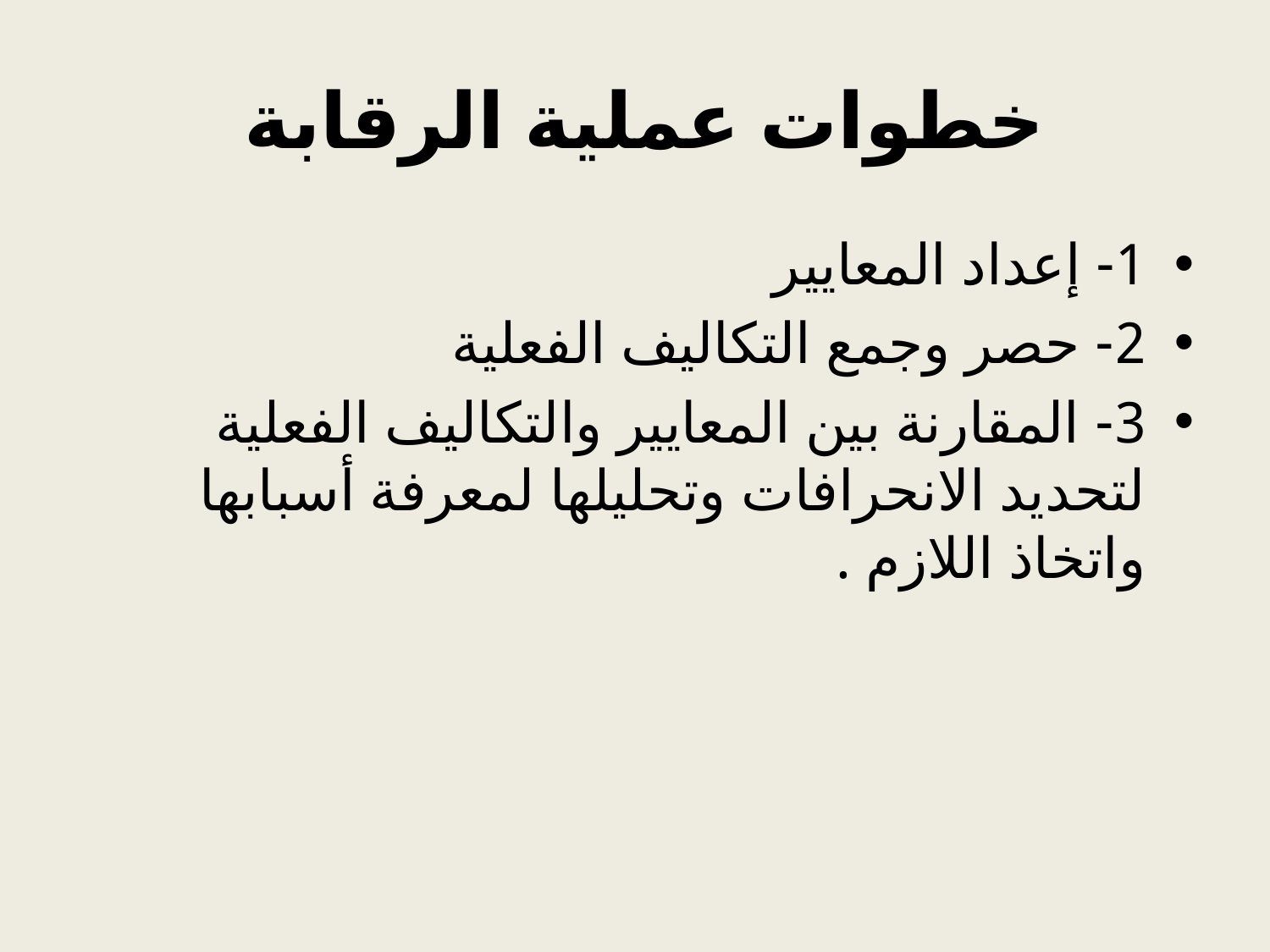

# خطوات عملية الرقابة
1- إعداد المعايير
2- حصر وجمع التكاليف الفعلية
3- المقارنة بين المعايير والتكاليف الفعلية لتحديد الانحرافات وتحليلها لمعرفة أسبابها واتخاذ اللازم .